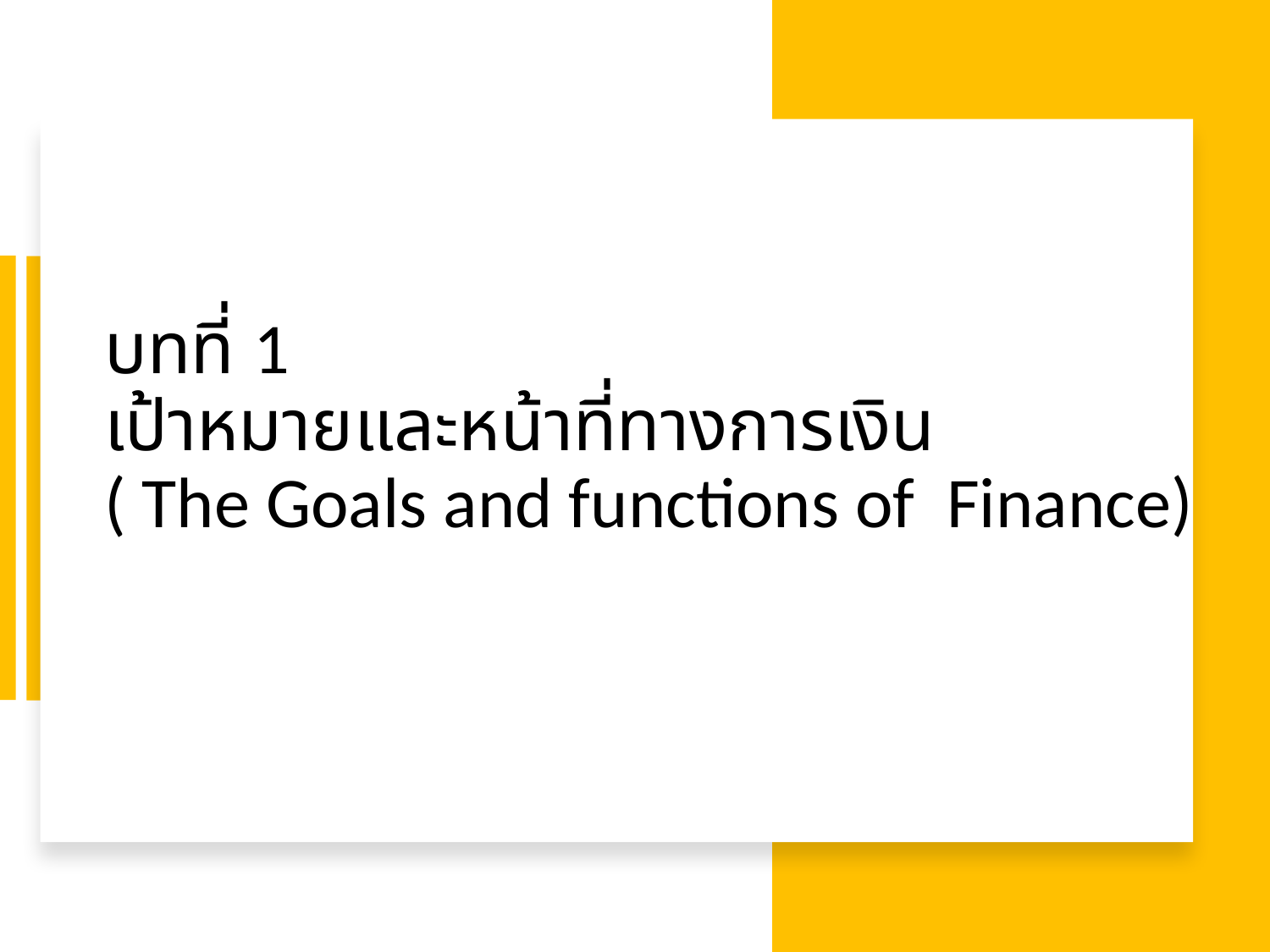

# บทที่ 1 เป้าหมายและหน้าที่ทางการเงิน ( The Goals and functions of  Finance)